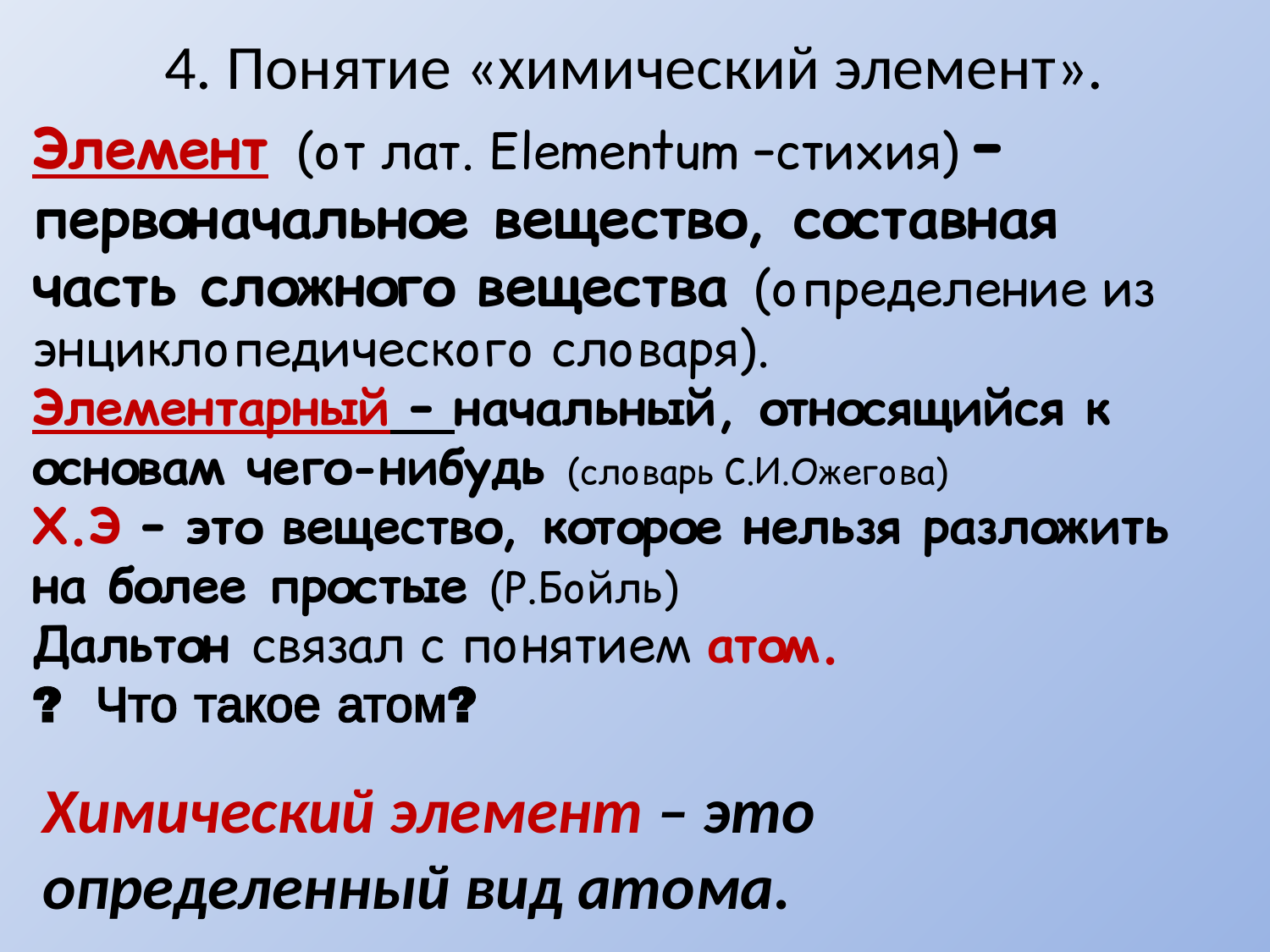

# 4. Понятие «химический элемент».
Элемент (от лат. Elementum –стихия) – первоначальное вещество, составная часть сложного вещества (определение из энциклопедического словаря).
Элементарный – начальный, относящийся к основам чего-нибудь (словарь С.И.Ожегова)
Х.Э – это вещество, которое нельзя разложить на более простые (Р.Бойль)
Дальтон связал с понятием атом.
?  Что такое атом?
Химический элемент – это определенный вид атома.